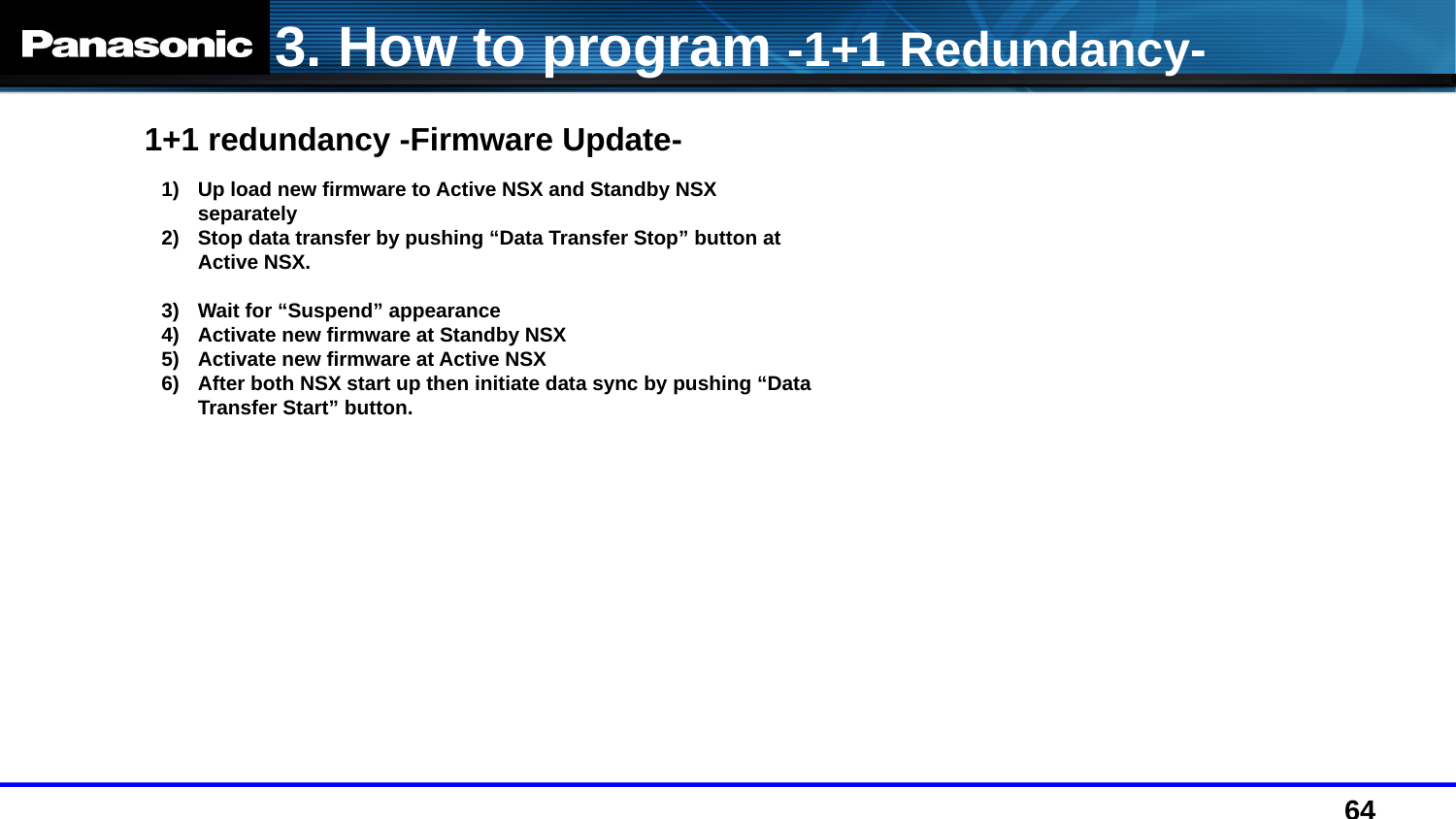

3. How to program -1+1 Redundancy-
1+1 redundancy -Firmware Update-
Up load new firmware to Active NSX and Standby NSX separately
Stop data transfer by pushing “Data Transfer Stop” button at Active NSX.

Wait for “Suspend” appearance
Activate new firmware at Standby NSX
Activate new firmware at Active NSX
After both NSX start up then initiate data sync by pushing “Data Transfer Start” button.